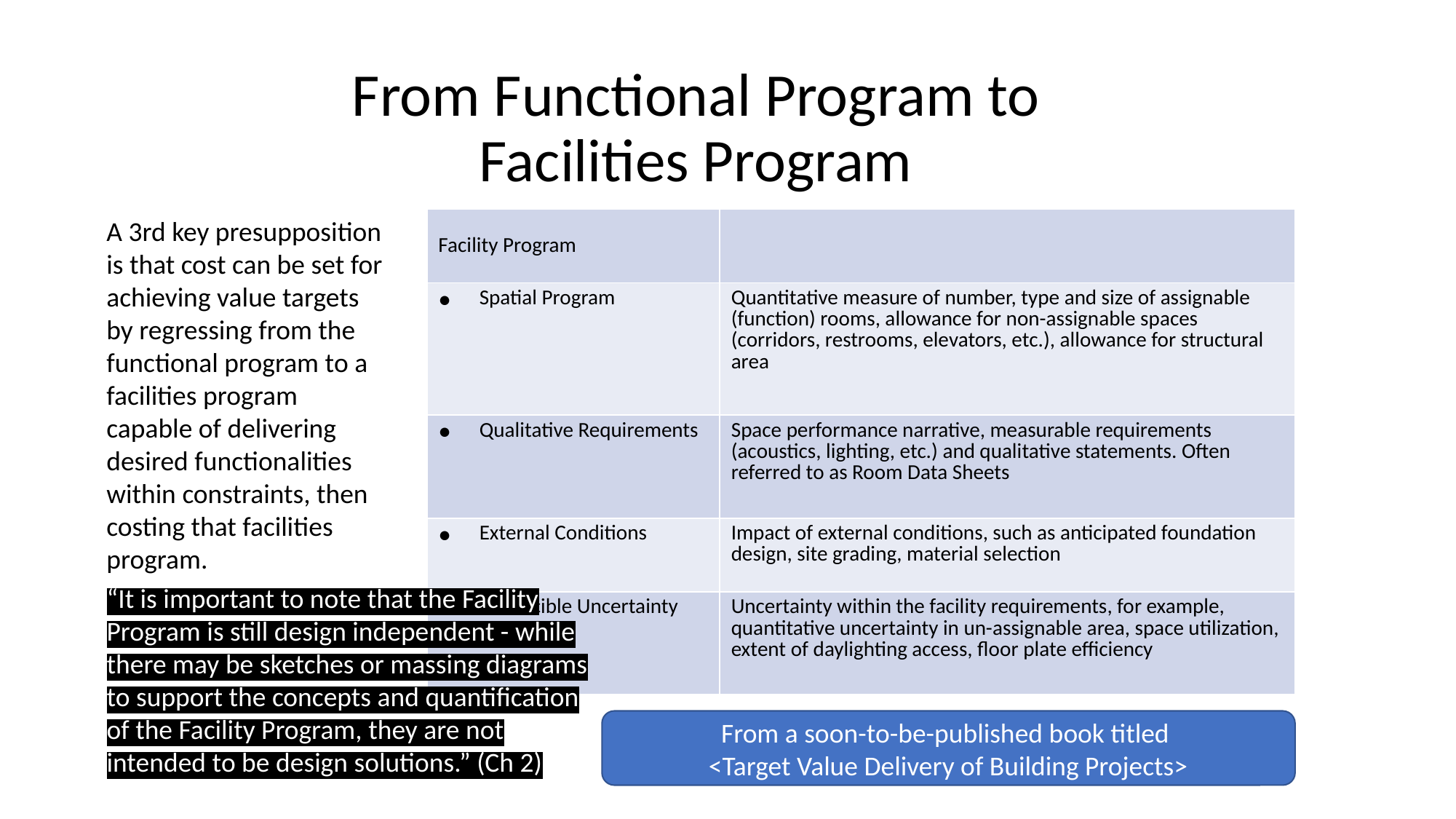

# From Functional Program to Facilities Program
A 3rd key presupposition is that cost can be set for achieving value targets by regressing from the functional program to a facilities program capable of delivering desired functionalities within constraints, then costing that facilities program.
| Facility Program |  |
| --- | --- |
| Spatial Program | Quantitative measure of number, type and size of assignable (function) rooms, allowance for non-assignable spaces (corridors, restrooms, elevators, etc.), allowance for structural area |
| Qualitative Requirements | Space performance narrative, measurable requirements (acoustics, lighting, etc.) and qualitative statements. Often referred to as Room Data Sheets |
| External Conditions | Impact of external conditions, such as anticipated foundation design, site grading, material selection |
| Irreducible Uncertainty | Uncertainty within the facility requirements, for example, quantitative uncertainty in un-assignable area, space utilization, extent of daylighting access, floor plate efficiency |
“It is important to note that the Facility Program is still design independent - while there may be sketches or massing diagrams to support the concepts and quantification of the Facility Program, they are not intended to be design solutions.” (Ch 2)
From a soon-to-be-published book titled
<Target Value Delivery of Building Projects>